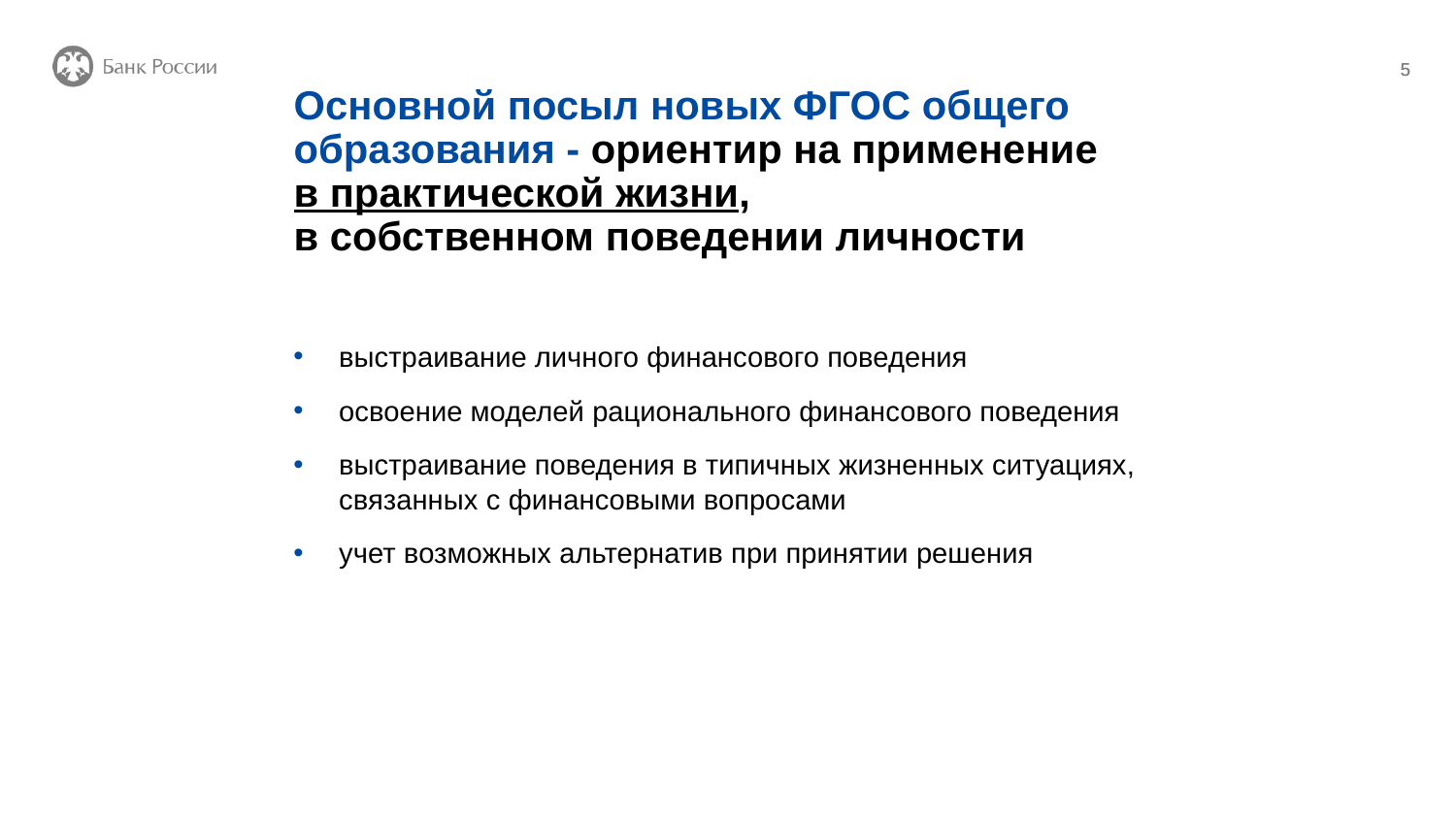

# Основной посыл новых ФГОС общего образования - ориентир на применение в практической жизни, в собственном поведении личности
5
выстраивание личного финансового поведения
освоение моделей рационального финансового поведения
выстраивание поведения в типичных жизненных ситуациях, связанных с финансовыми вопросами
учет возможных альтернатив при принятии решения